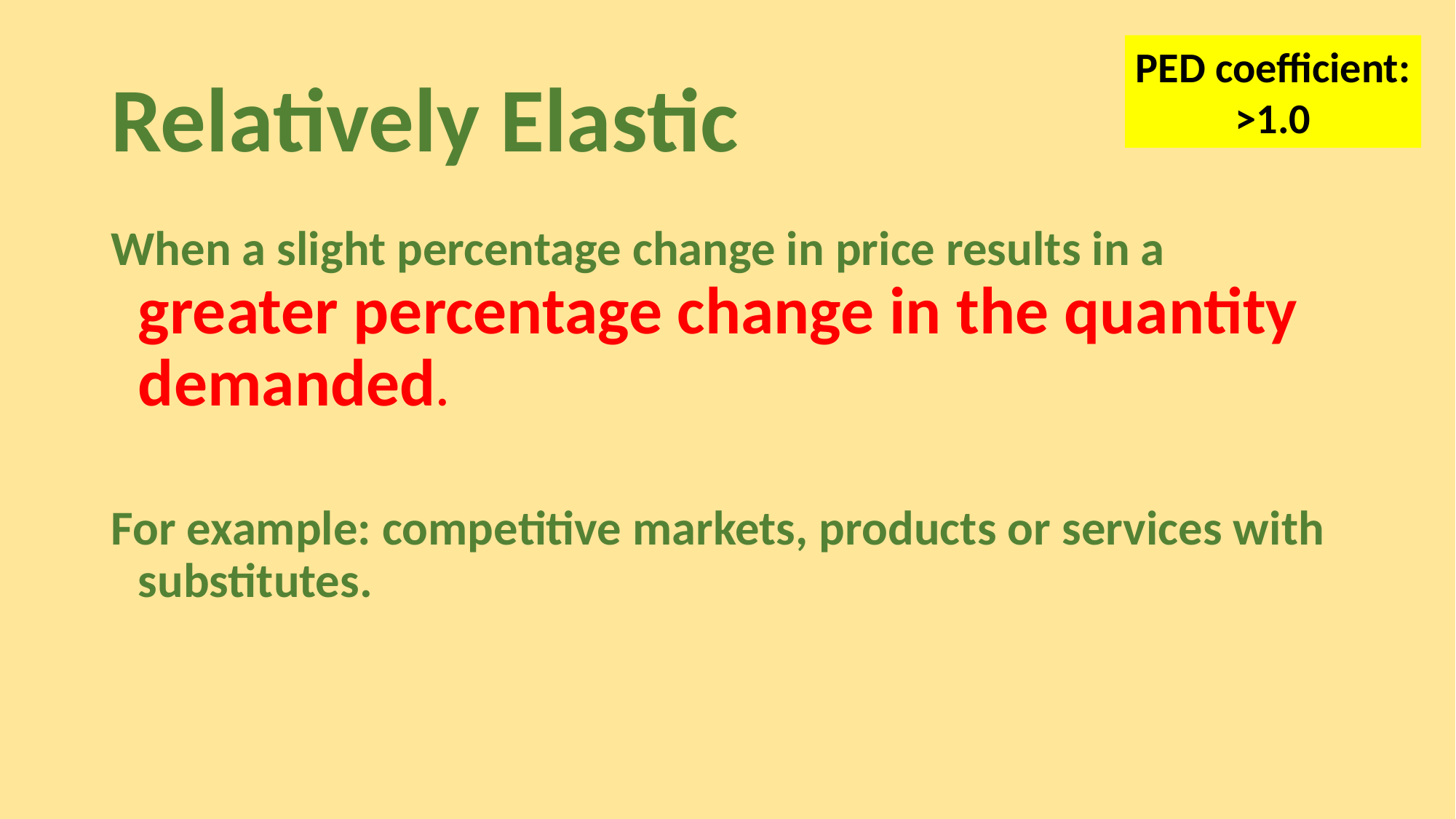

PED coefficient:
>1.0
# Relatively Elastic
When a slight percentage change in price results in a greater percentage change in the quantity demanded.

For example: competitive markets, products or services with substitutes.